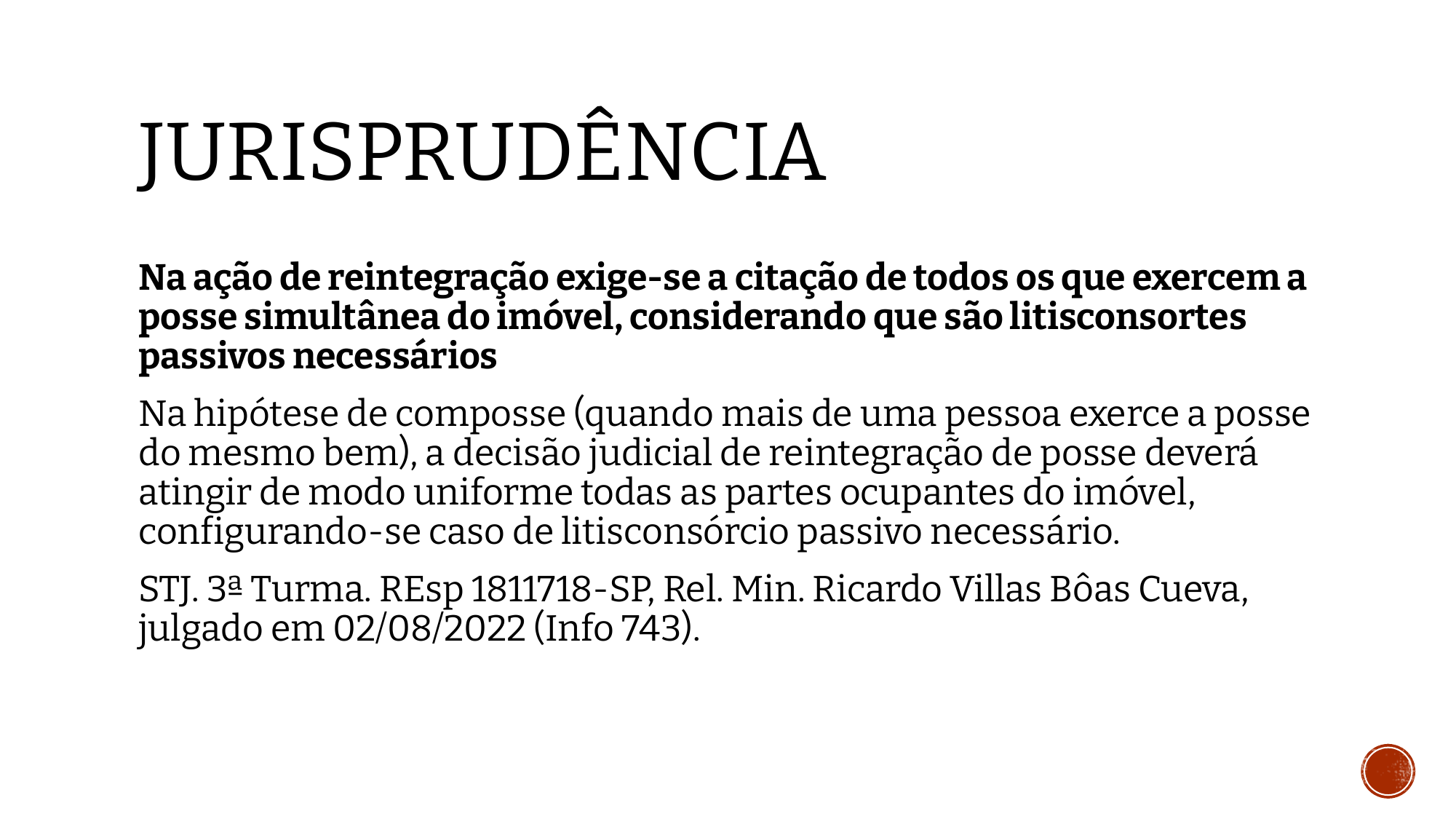

# jurisprudência
Na ação de reintegração exige-se a citação de todos os que exercem a posse simultânea do imóvel, considerando que são litisconsortes passivos necessários
Na hipótese de composse (quando mais de uma pessoa exerce a posse do mesmo bem), a decisão judicial de reintegração de posse deverá atingir de modo uniforme todas as partes ocupantes do imóvel, configurando-se caso de litisconsórcio passivo necessário.
STJ. 3ª Turma. REsp 1811718-SP, Rel. Min. Ricardo Villas Bôas Cueva, julgado em 02/08/2022 (Info 743).